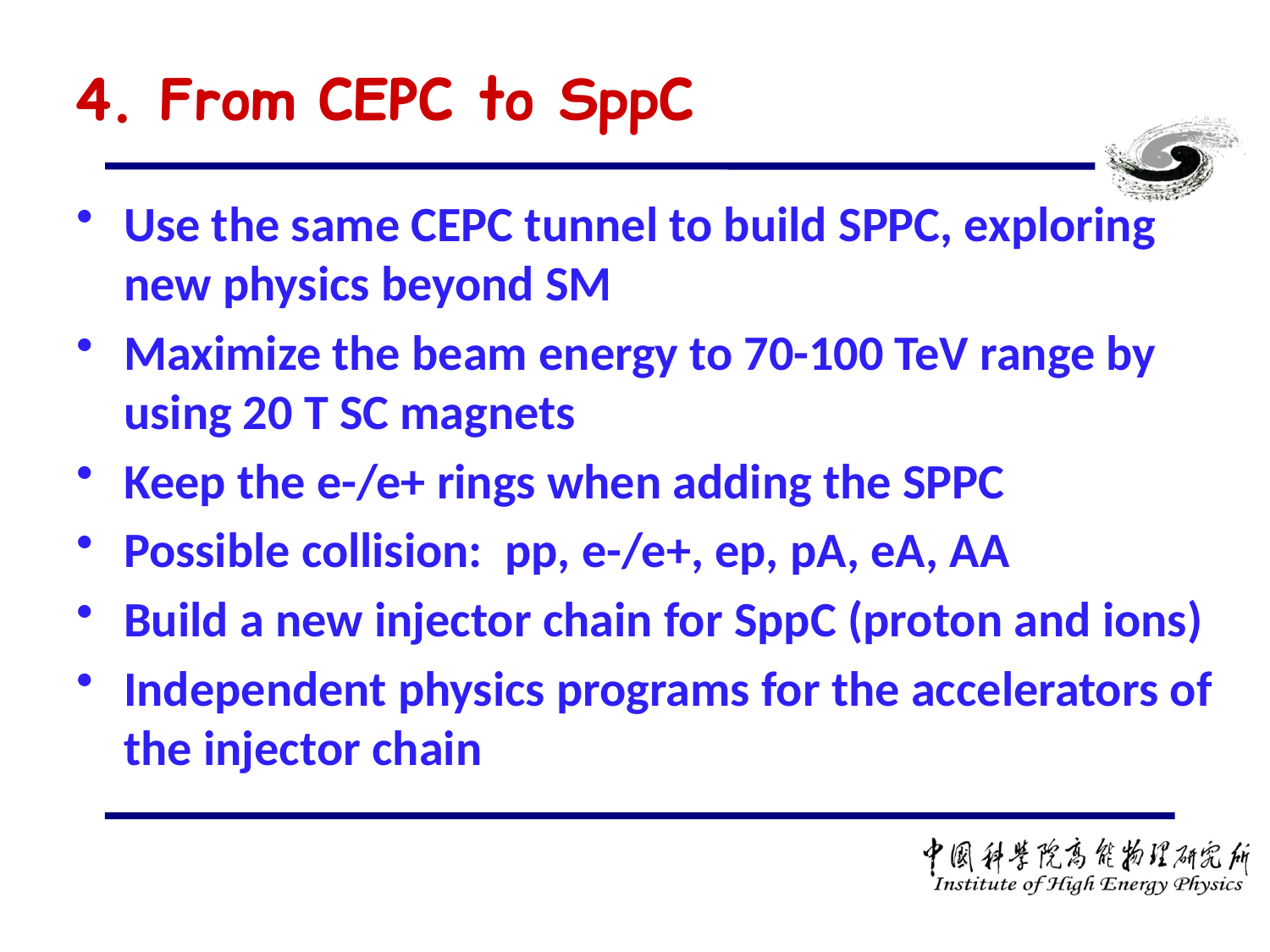

# 4. From CEPC to SppC
Use the same CEPC tunnel to build SPPC, exploring new physics beyond SM
Maximize the beam energy to 70-100 TeV range by using 20 T SC magnets
Keep the e-/e+ rings when adding the SPPC
Possible collision:  pp, e-/e+, ep, pA, eA, AA
Build a new injector chain for SppC (proton and ions)
Independent physics programs for the accelerators of the injector chain